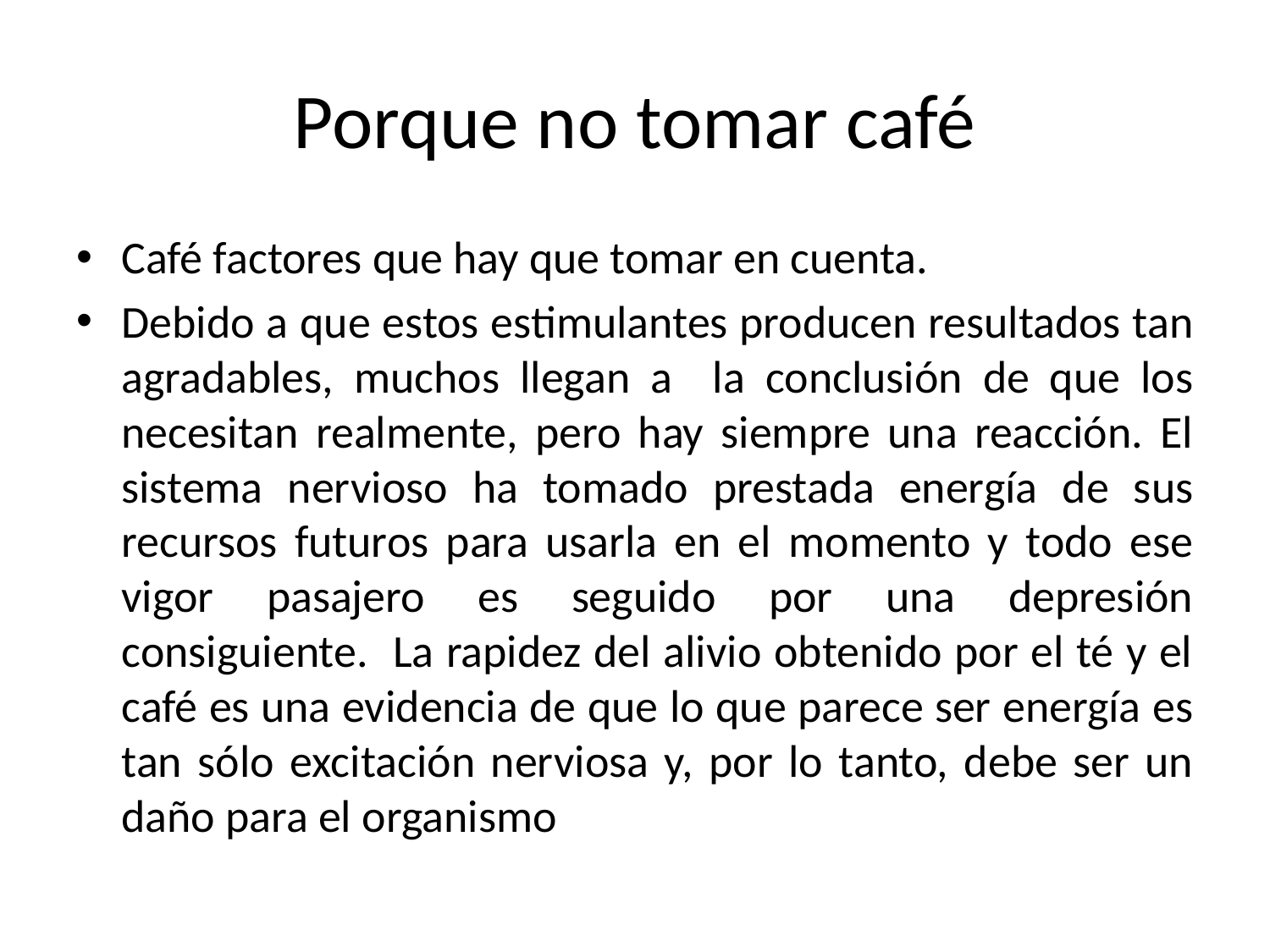

# Porque no tomar café
Café factores que hay que tomar en cuenta.
Debido a que estos estimulantes producen resultados tan agradables, muchos llegan a  la conclusión de que los necesitan realmente, pero hay siempre una reacción. El sistema nervioso ha tomado prestada energía de sus recursos futuros para usarla en el momento y todo ese vigor pasajero es seguido por una depresión consiguiente.  La rapidez del alivio obtenido por el té y el café es una evidencia de que lo que parece ser energía es tan sólo excitación nerviosa y, por lo tanto, debe ser un daño para el organismo